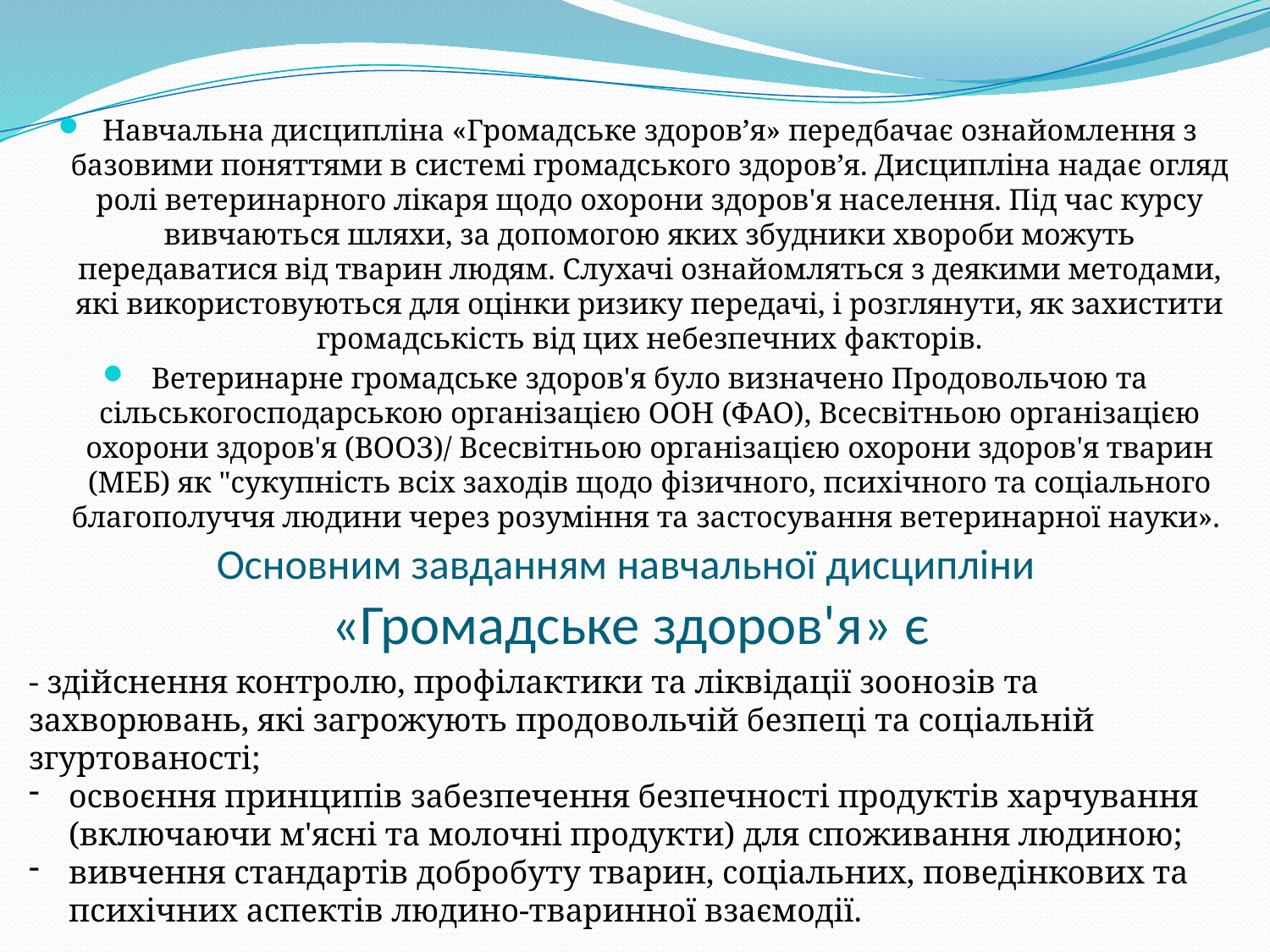

Навчальна дисципліна «Громадське здоров’я» передбачає ознайомлення з базовими поняттями в системі громадського здоров’я. Дисципліна надає огляд ролі ветеринарного лікаря щодо охорони здоров'я населення. Під час курсу вивчаються шляхи, за допомогою яких збудники хвороби можуть передаватися від тварин людям. Слухачі ознайомляться з деякими методами, які використовуються для оцінки ризику передачі, і розглянути, як захистити громадськість від цих небезпечних факторів.
Ветеринарне громадське здоров'я було визначено Продовольчою та сільськогосподарською організацією ООН (ФАО), Всесвітньою організацією охорони здоров'я (ВООЗ)/ Всесвітньою організацією охорони здоров'я тварин (МЕБ) як "сукупність всіх заходів щодо фізичного, психічного та соціального благополуччя людини через розуміння та застосування ветеринарної науки».
Основним завданням навчальної дисципліни
«Громадське здоров'я» є
- здійснення контролю, профілактики та ліквідації зоонозів та захворювань, які загрожують продовольчій безпеці та соціальній згуртованості;
освоєння принципів забезпечення безпечності продуктів харчування (включаючи м'ясні та молочні продукти) для споживання людиною;
вивчення стандартів добробуту тварин, соціальних, поведінкових та психічних аспектів людино-тваринної взаємодії.